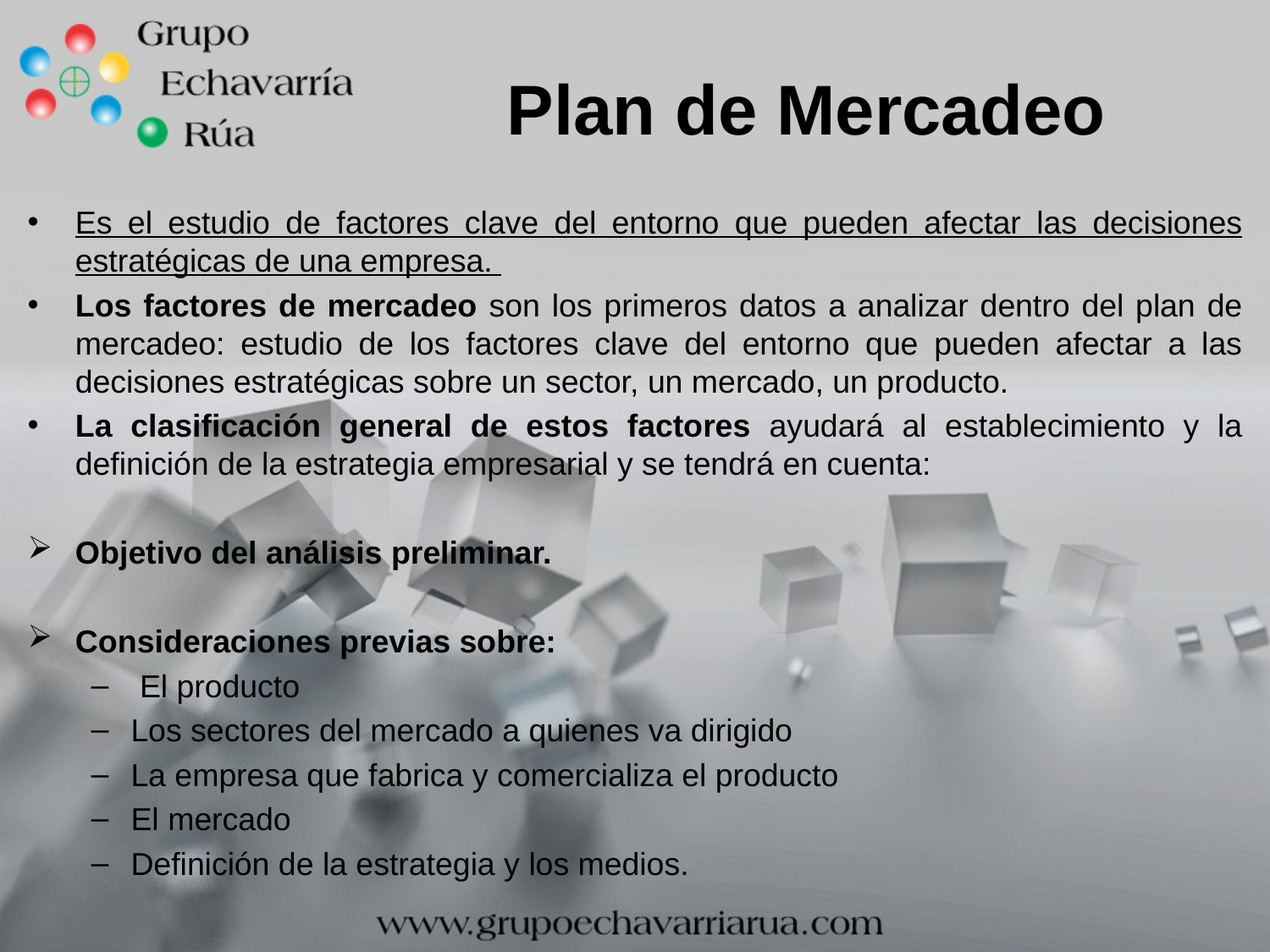

# Plan de Mercadeo
Es el estudio de factores clave del entorno que pueden afectar las decisiones estratégicas de una empresa.
Los factores de mercadeo son los primeros datos a analizar dentro del plan de mercadeo: estudio de los factores clave del entorno que pueden afectar a las decisiones estratégicas sobre un sector, un mercado, un producto.
La clasificación general de estos factores ayudará al establecimiento y la definición de la estrategia empresarial y se tendrá en cuenta:

Objetivo del análisis preliminar.

Consideraciones previas sobre:
 El producto
Los sectores del mercado a quienes va dirigido
La empresa que fabrica y comercializa el producto
El mercado
Definición de la estrategia y los medios.